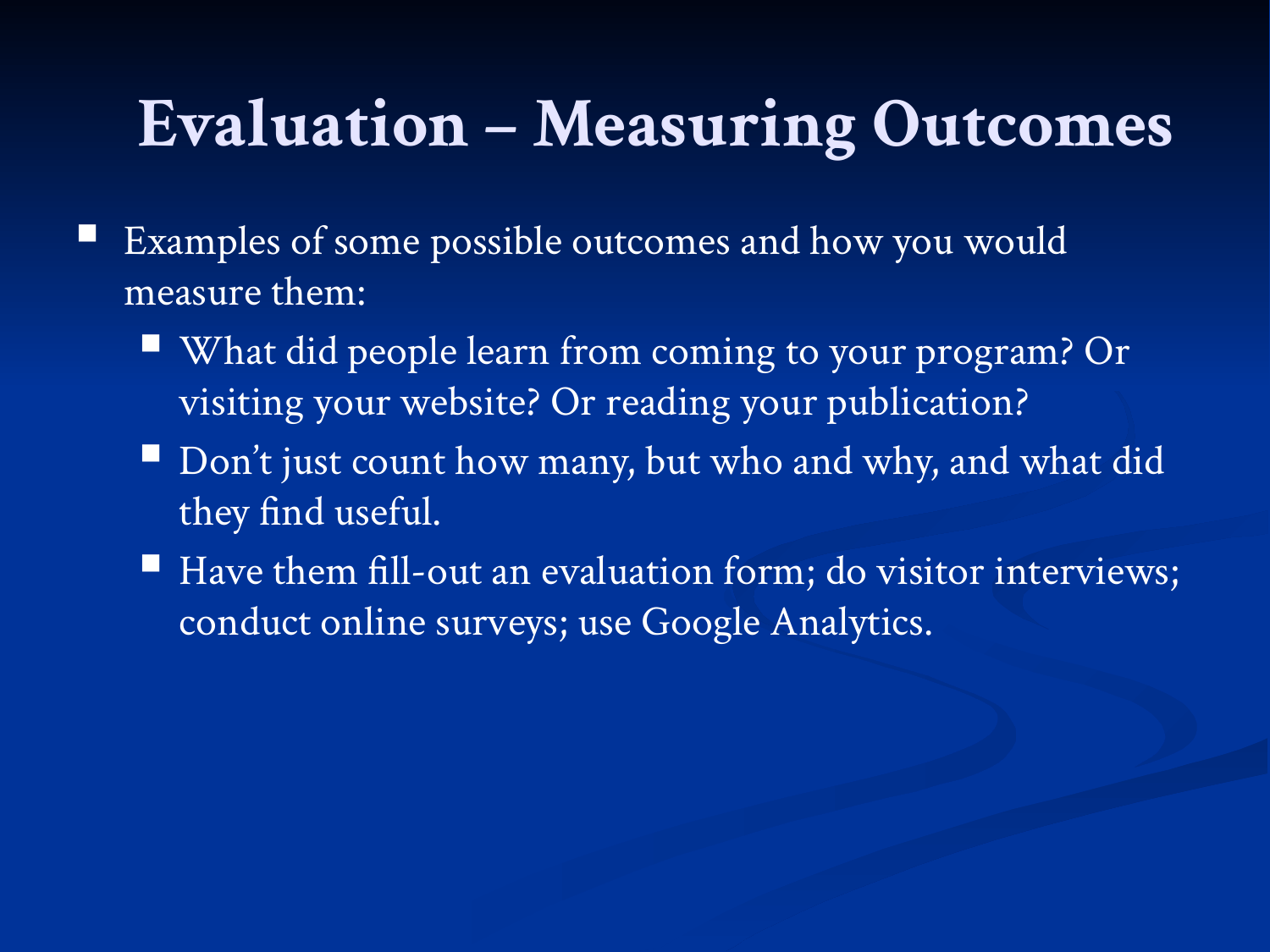

# Evaluation – Measuring Outcomes
Examples of some possible outcomes and how you would measure them:
What did people learn from coming to your program? Or visiting your website? Or reading your publication?
Don’t just count how many, but who and why, and what did they find useful.
Have them fill-out an evaluation form; do visitor interviews; conduct online surveys; use Google Analytics.